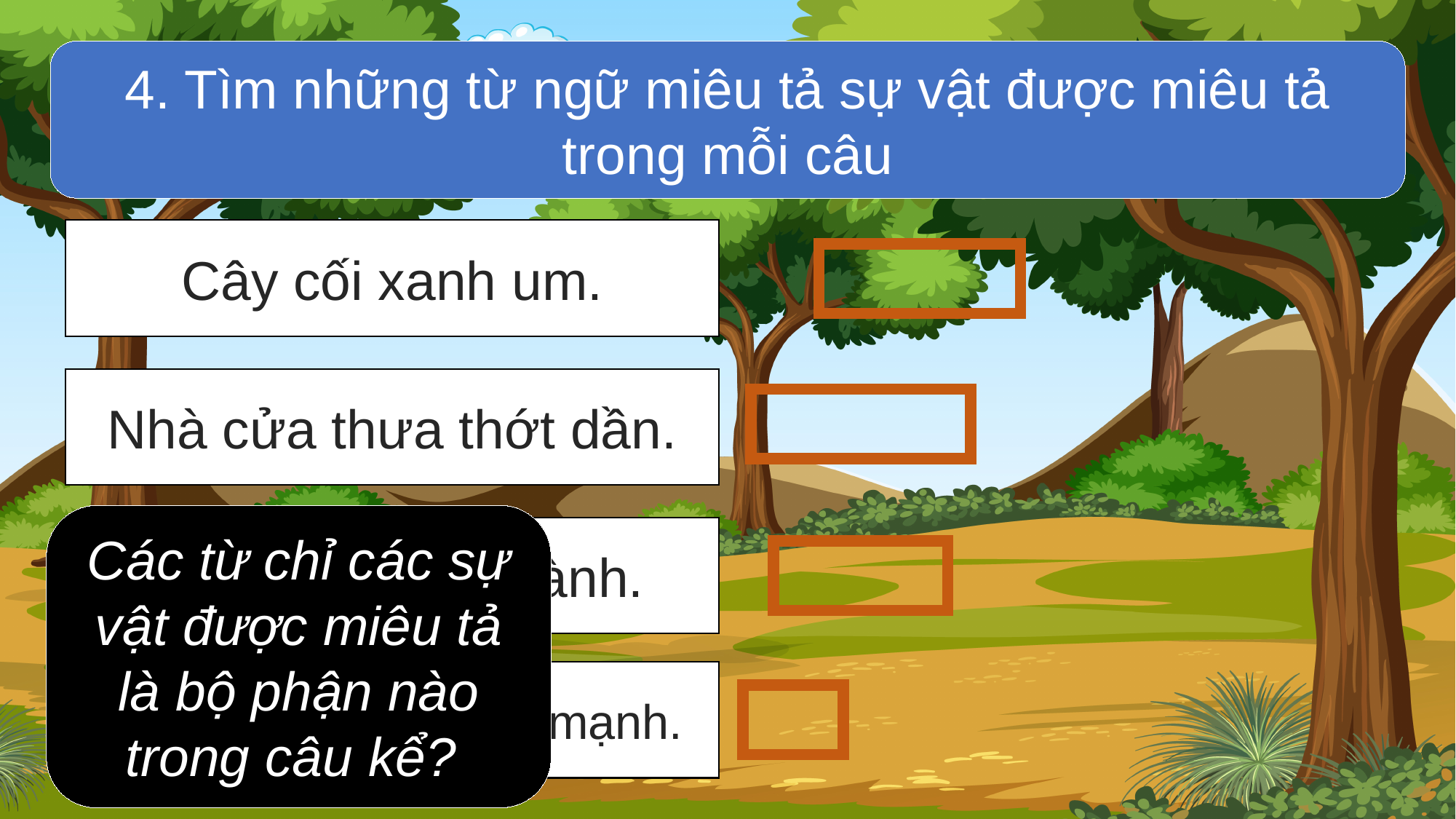

4. Tìm những từ ngữ miêu tả sự vật được miêu tả trong mỗi câu
Cây cối xanh um.
Nhà cửa thưa thớt dần.
Chúng thật hiền lành.
Anh trẻ và thật khỏe mạnh.

Các từ chỉ các sự vật được miêu tả là bộ phận nào trong câu kể?

Là chủ ngữ